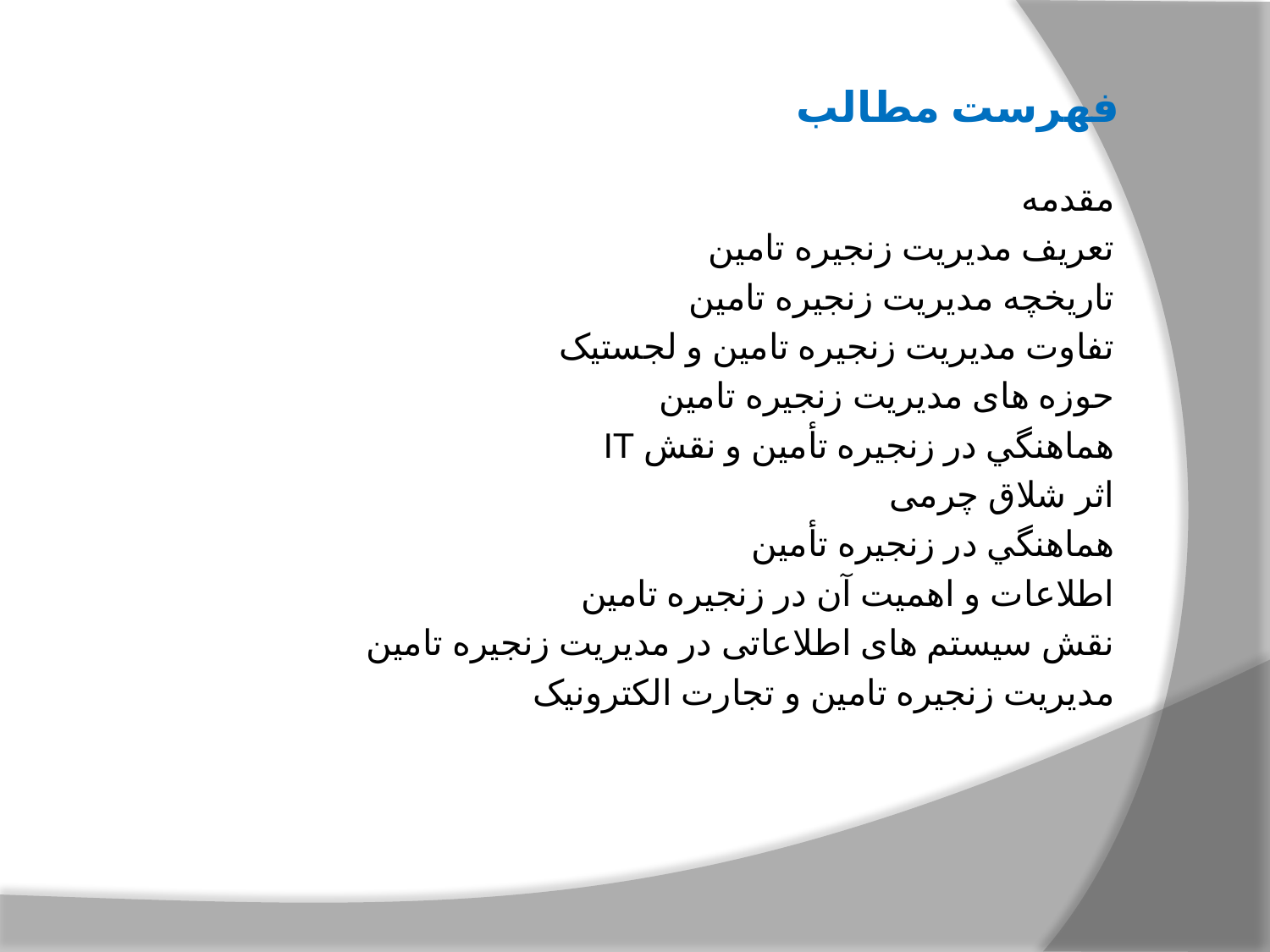

فهرست مطالب
مقدمه
تعریف مدیریت زنجیره تامین
تاریخچه مدیریت زنجیره تامین
تفاوت مدیریت زنجیره تامین و لجستیک
حوزه های مدیریت زنجیره تامین
هماهنگي در زنجيره تأمين و نقش IT
اثر شلاق چرمی
هماهنگي در زنجيره تأمين
اطلاعات و اهميت آن در زنجيره تامين
نقش سیستم های اطلاعاتی در مدیریت زنجیره تامین
مدیریت زنجیره تامین و تجارت الکترونیک